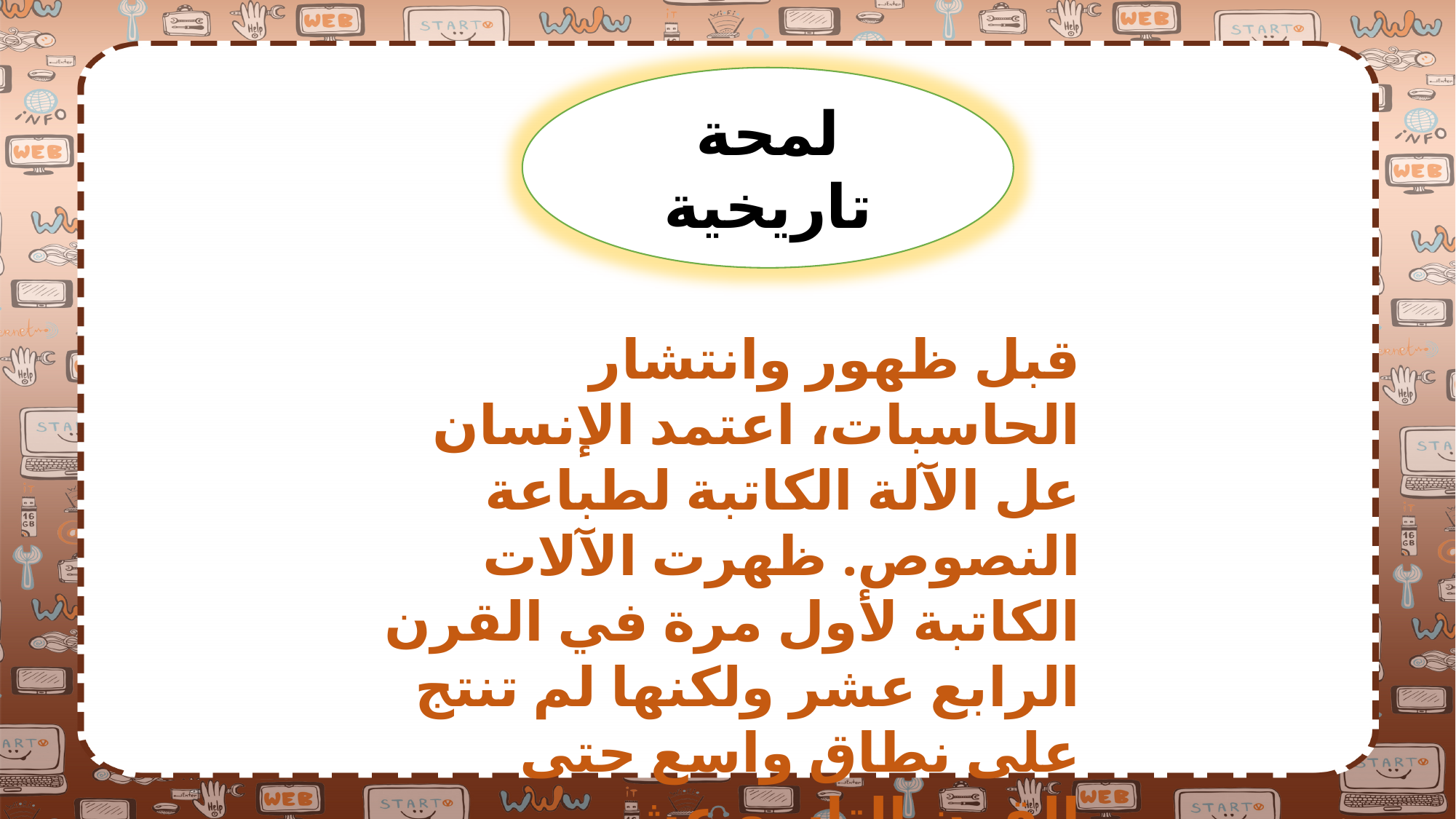

لمحة تاريخية
قبل ظهور وانتشار الحاسبات، اعتمد الإنسان عل الآلة الكاتبة لطباعة النصوص. ظهرت الآلات الكاتبة لأول مرة في القرن الرابع عشر ولكنها لم تنتج على نطاق واسع حتى القرن التاسع عشر.